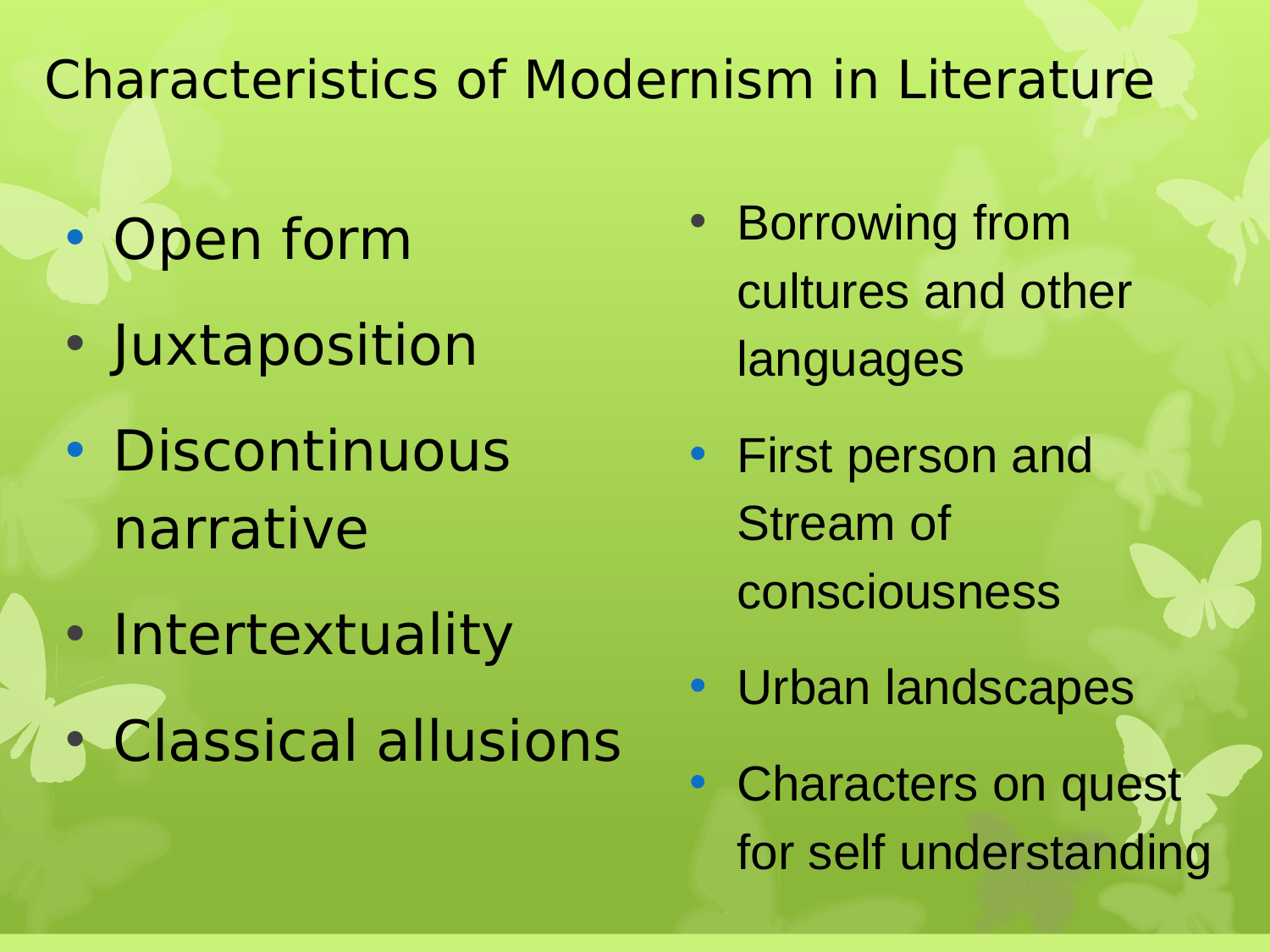

# Characteristics of Modernism in Literature
Borrowing from cultures and other languages
First person and Stream of consciousness
Urban landscapes
Characters on quest for self understanding

Open form
Juxtaposition
Discontinuous narrative
Intertextuality
Classical allusions